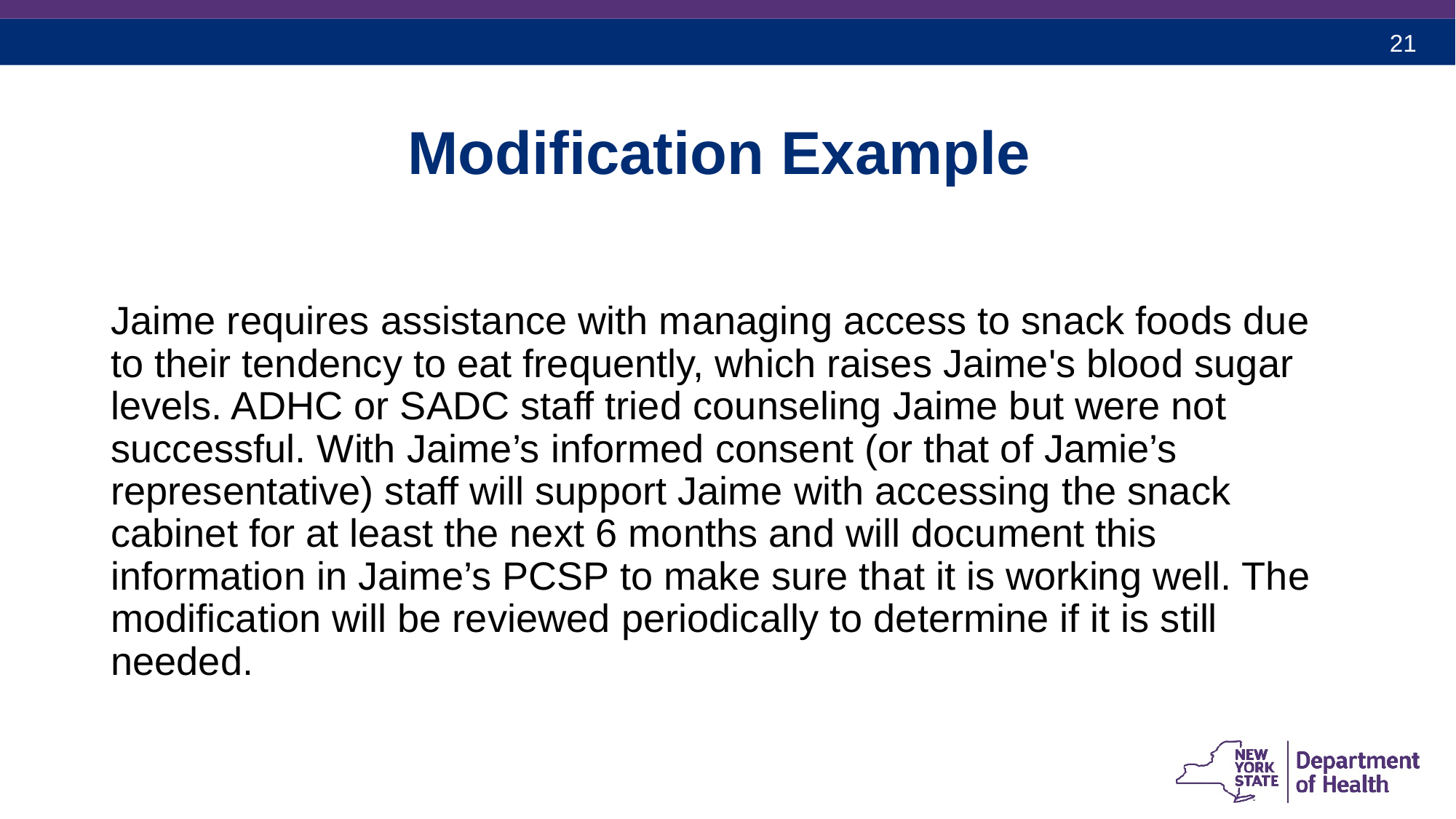

# Modification Example
Jaime requires assistance with managing access to snack foods due to their tendency to eat frequently, which raises Jaime's blood sugar levels. ADHC or SADC staff tried counseling Jaime but were not successful. With Jaime’s informed consent (or that of Jamie’s representative) staff will support Jaime with accessing the snack cabinet for at least the next 6 months and will document this information in Jaime’s PCSP to make sure that it is working well. The modification will be reviewed periodically to determine if it is still needed.